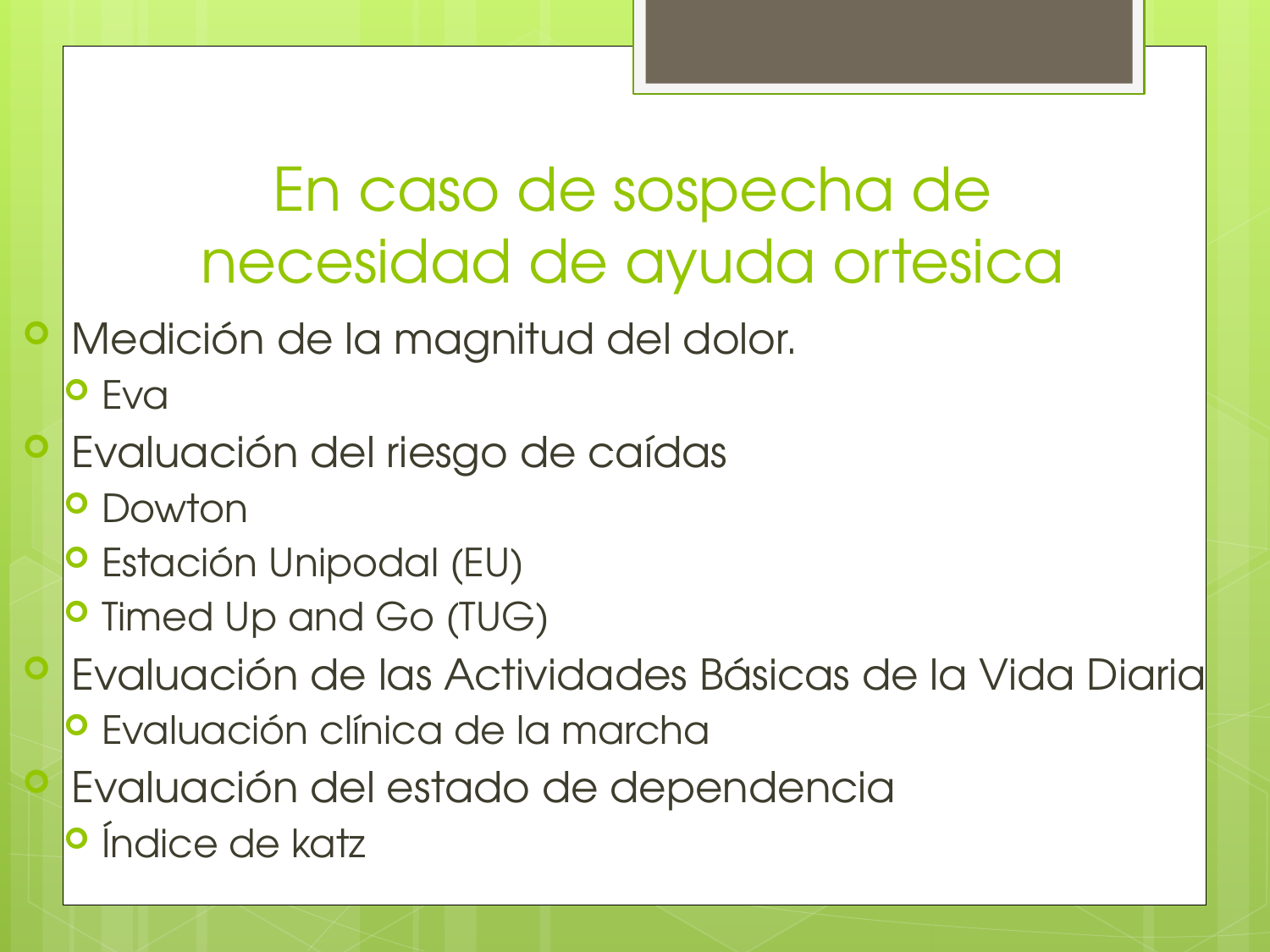

# En caso de sospecha de necesidad de ayuda ortesica

 Medición de la magnitud del dolor.
Eva
 Evaluación del riesgo de caídas
Dowton
Estación Unipodal (EU)
Timed Up and Go (TUG)
 Evaluación de las Actividades Básicas de la Vida Diaria
Evaluación clínica de la marcha
 Evaluación del estado de dependencia
Índice de katz